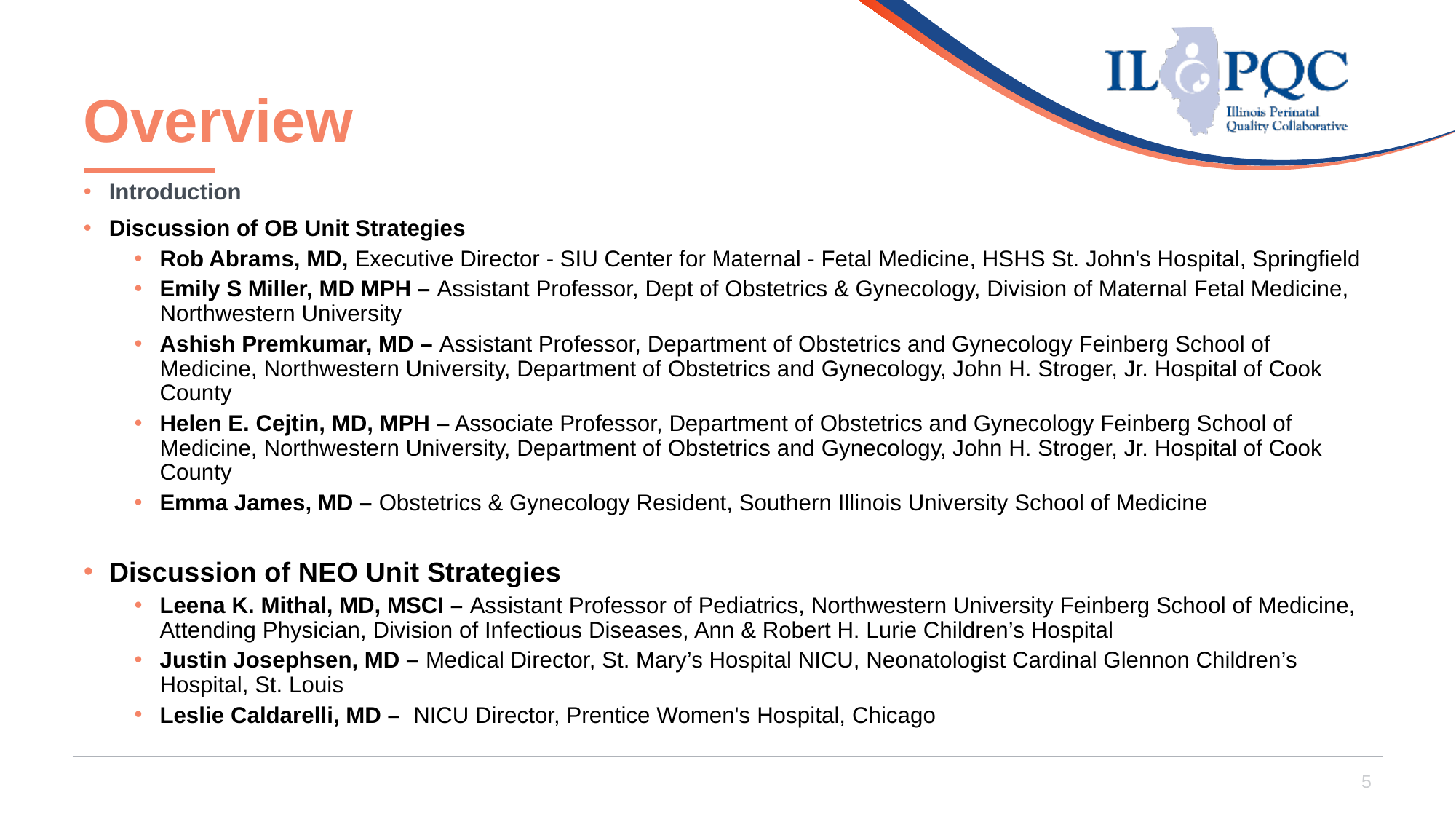

# Overview
Introduction
Discussion of OB Unit Strategies
Rob Abrams, MD, Executive Director - SIU Center for Maternal - Fetal Medicine, HSHS St. John's Hospital, Springfield
Emily S Miller, MD MPH – Assistant Professor, Dept of Obstetrics & Gynecology, Division of Maternal Fetal Medicine, Northwestern University
Ashish Premkumar, MD – Assistant Professor, Department of Obstetrics and Gynecology Feinberg School of Medicine, Northwestern University, Department of Obstetrics and Gynecology, John H. Stroger, Jr. Hospital of Cook County
Helen E. Cejtin, MD, MPH – Associate Professor, Department of Obstetrics and Gynecology Feinberg School of Medicine, Northwestern University, Department of Obstetrics and Gynecology, John H. Stroger, Jr. Hospital of Cook County
Emma James, MD – Obstetrics & Gynecology Resident, Southern Illinois University School of Medicine

Discussion of NEO Unit Strategies
Leena K. Mithal, MD, MSCI – Assistant Professor of Pediatrics, Northwestern University Feinberg School of Medicine, Attending Physician, Division of Infectious Diseases, Ann & Robert H. Lurie Children’s Hospital
Justin Josephsen, MD – Medical Director, St. Mary’s Hospital NICU, Neonatologist Cardinal Glennon Children’s Hospital, St. Louis
Leslie Caldarelli, MD –  NICU Director, Prentice Women's Hospital, Chicago

5